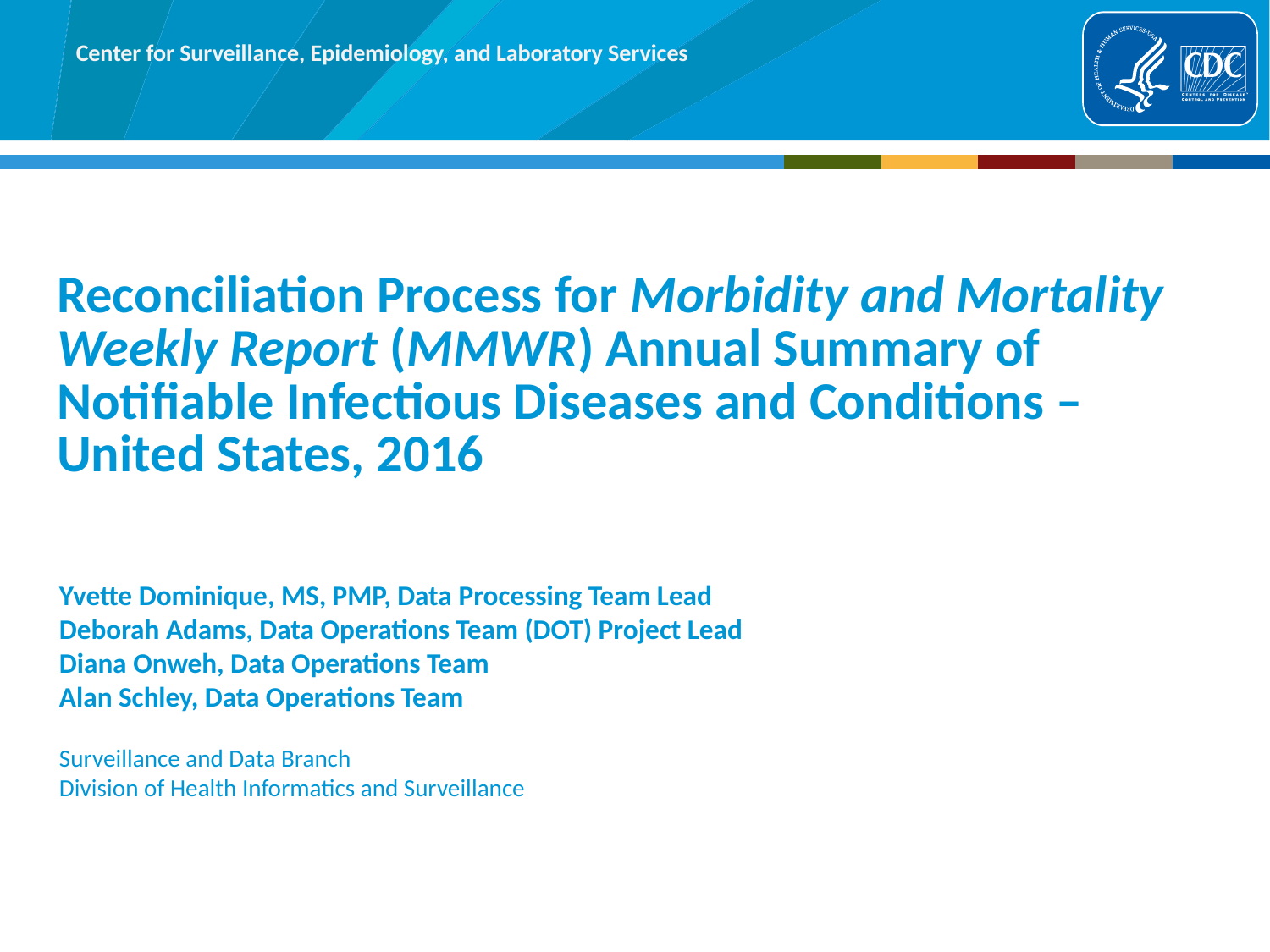

# Reconciliation Process for Morbidity and Mortality Weekly Report (MMWR) Annual Summary of Notifiable Infectious Diseases and Conditions – United States, 2016
Yvette Dominique, MS, PMP, Data Processing Team Lead
Deborah Adams, Data Operations Team (DOT) Project Lead
Diana Onweh, Data Operations Team
Alan Schley, Data Operations Team

Surveillance and Data Branch
Division of Health Informatics and Surveillance